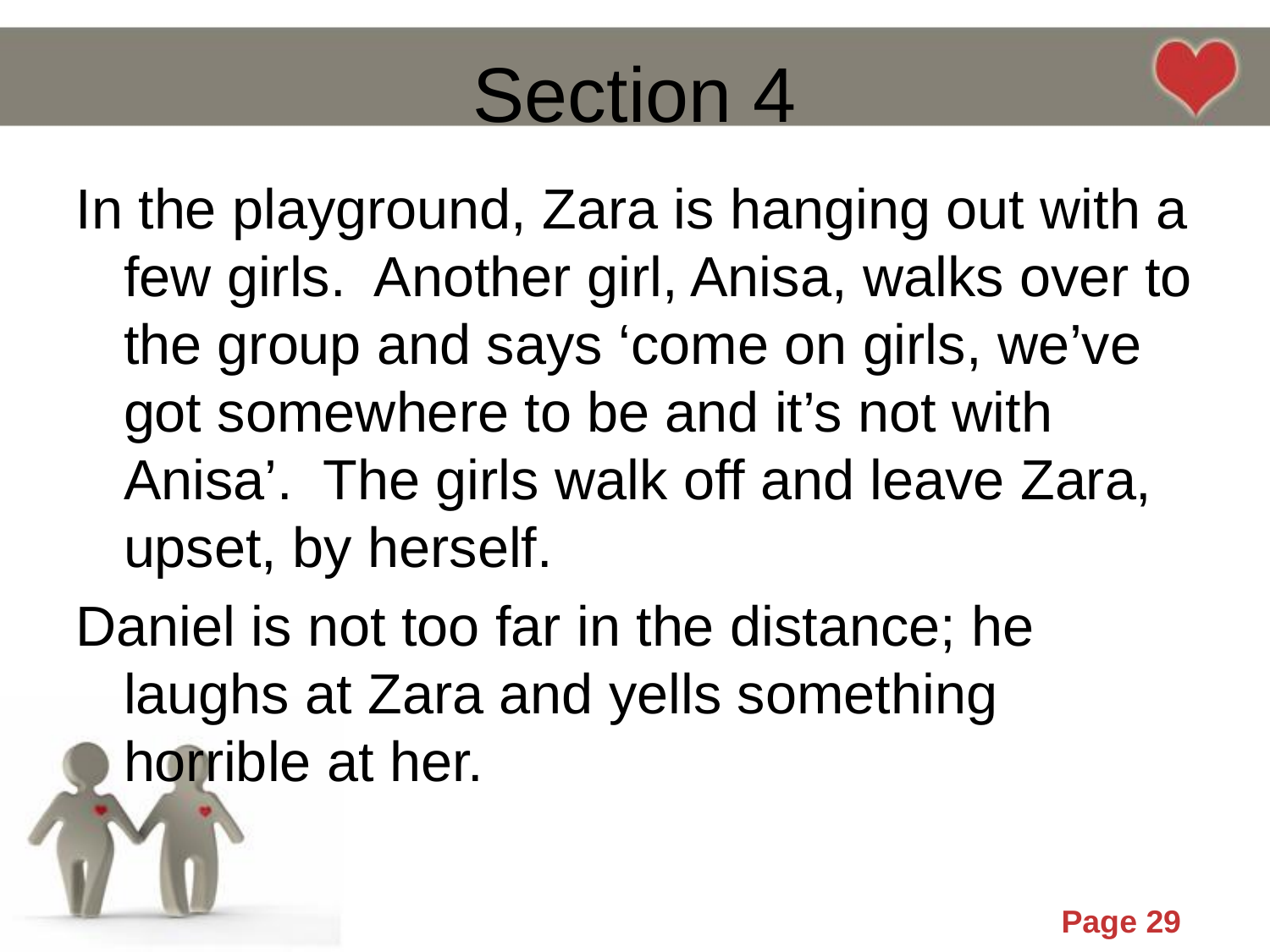

# Section 4
In the playground, Zara is hanging out with a few girls.  Another girl, Anisa, walks over to the group and says ‘come on girls, we’ve got somewhere to be and it’s not with Anisa’.  The girls walk off and leave Zara, upset, by herself.
Daniel is not too far in the distance; he laughs at Zara and yells something horrible at her.